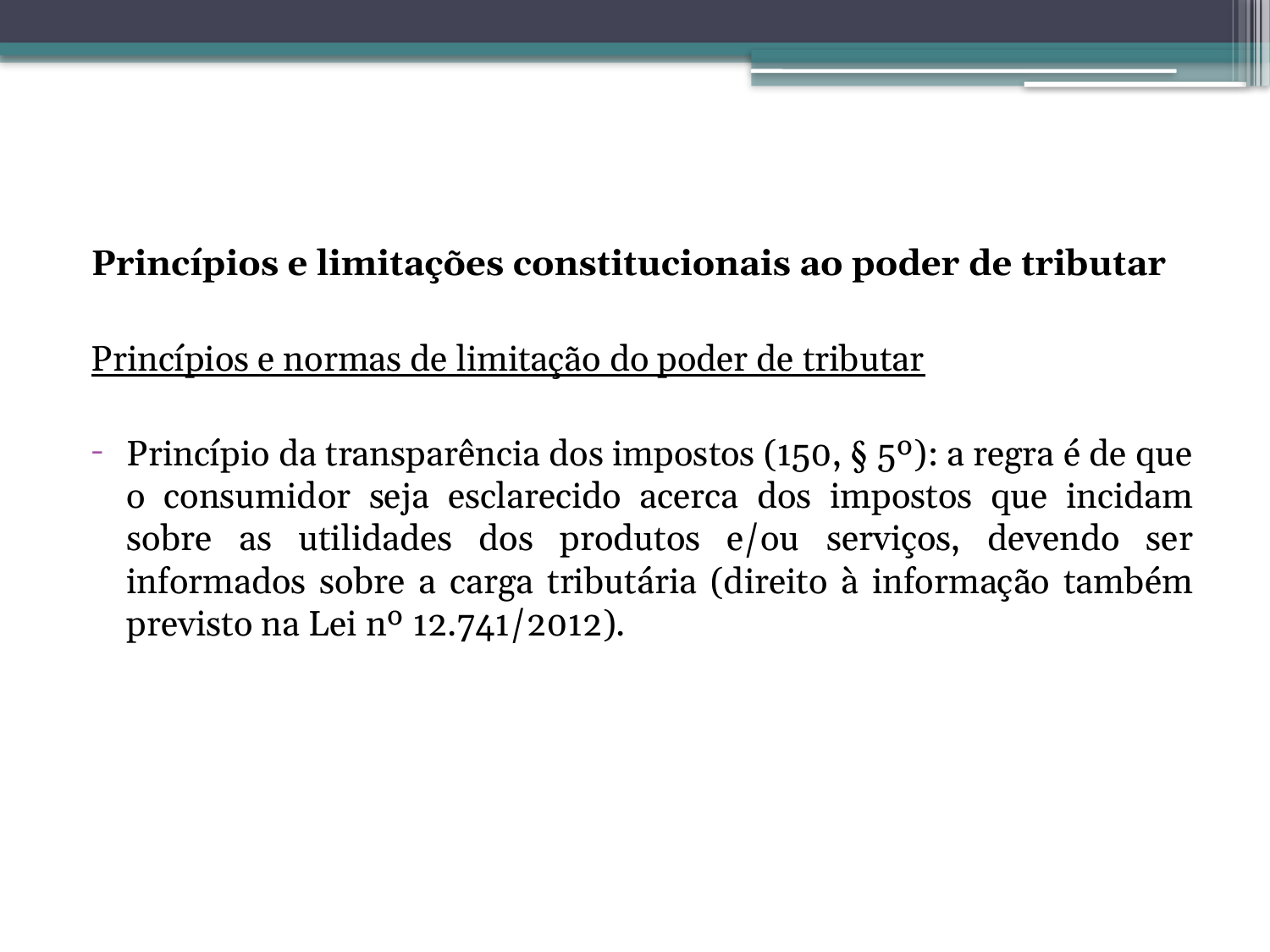

Princípios e limitações constitucionais ao poder de tributar

Princípios e normas de limitação do poder de tributar

Princípio da transparência dos impostos (150, § 5º): a regra é de que o consumidor seja esclarecido acerca dos impostos que incidam sobre as utilidades dos produtos e/ou serviços, devendo ser informados sobre a carga tributária (direito à informação também previsto na Lei nº 12.741/2012).